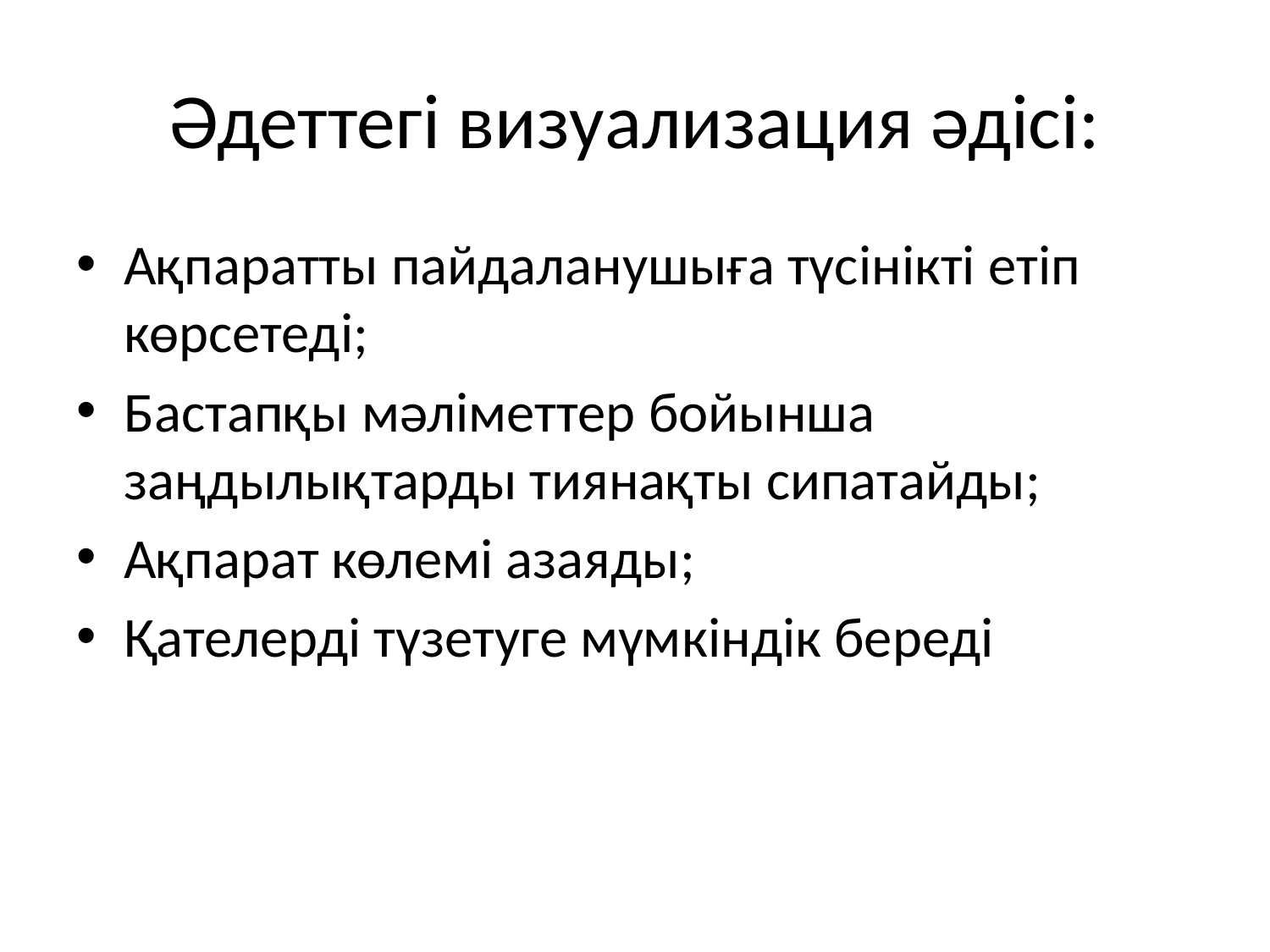

# Әдеттегі визуализация әдісі:
Ақпаратты пайдаланушыға түсінікті етіп көрсетеді;
Бастапқы мәліметтер бойынша заңдылықтарды тиянақты сипатайды;
Ақпарат көлемі азаяды;
Қателерді түзетуге мүмкіндік береді